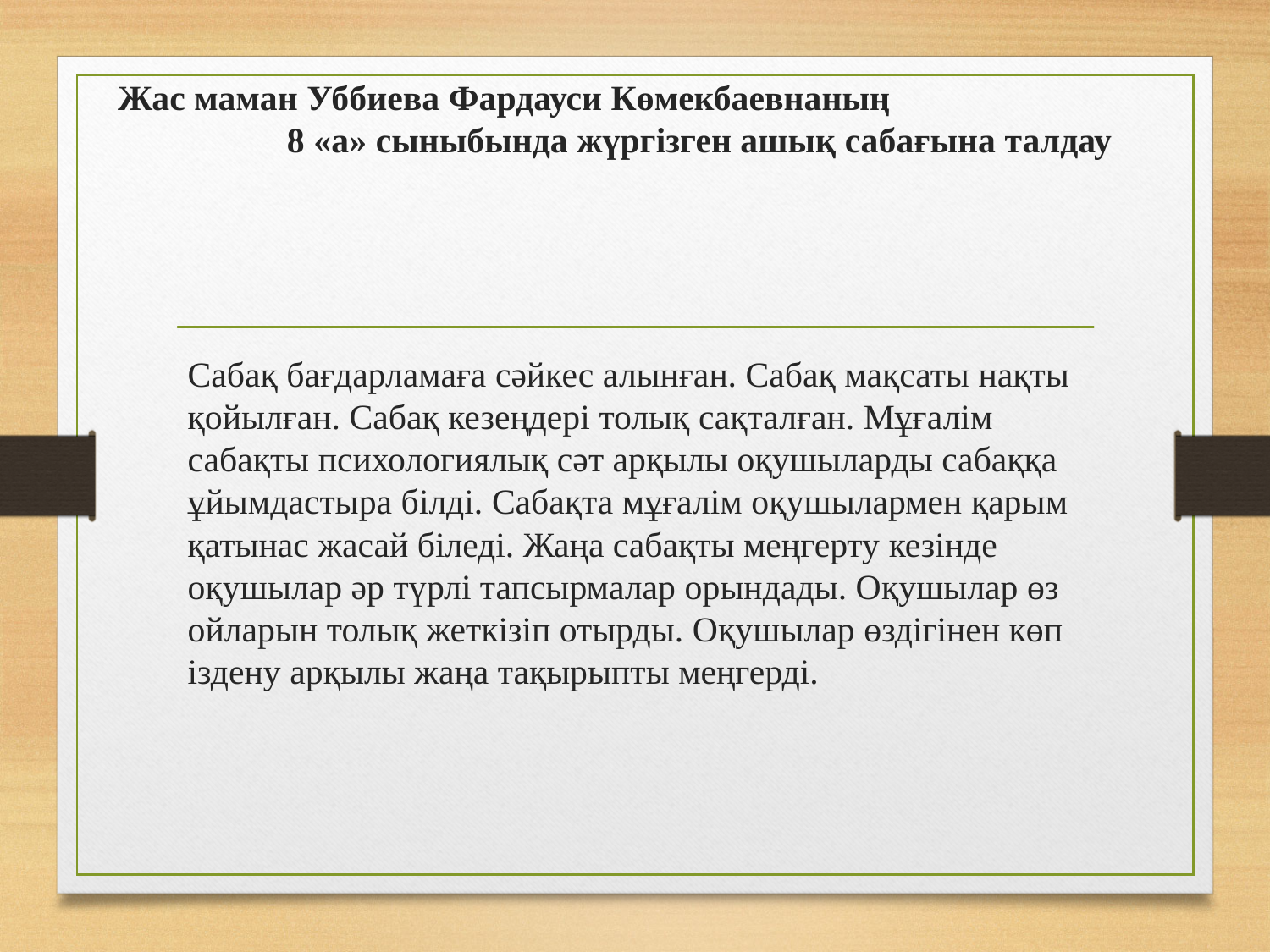

# Жас маман Уббиева Фардауси Көмекбаевнаның                                             8 «а» сыныбында жүргізген ашық сабағына талдау
Сабақ бағдарламаға сәйкес алынған. Сабақ мақсаты нақты қойылған. Сабақ кезеңдері толық сақталған. Мұғалім сабақты психологиялық сәт арқылы оқушыларды сабаққа ұйымдастыра білді. Сабақта мұғалім оқушылармен қарым қатынас жасай біледі. Жаңа сабақты меңгерту кезінде оқушылар әр түрлі тапсырмалар орындады. Оқушылар өз ойларын толық жеткізіп отырды. Оқушылар өздігінен көп іздену арқылы жаңа тақырыпты меңгерді.